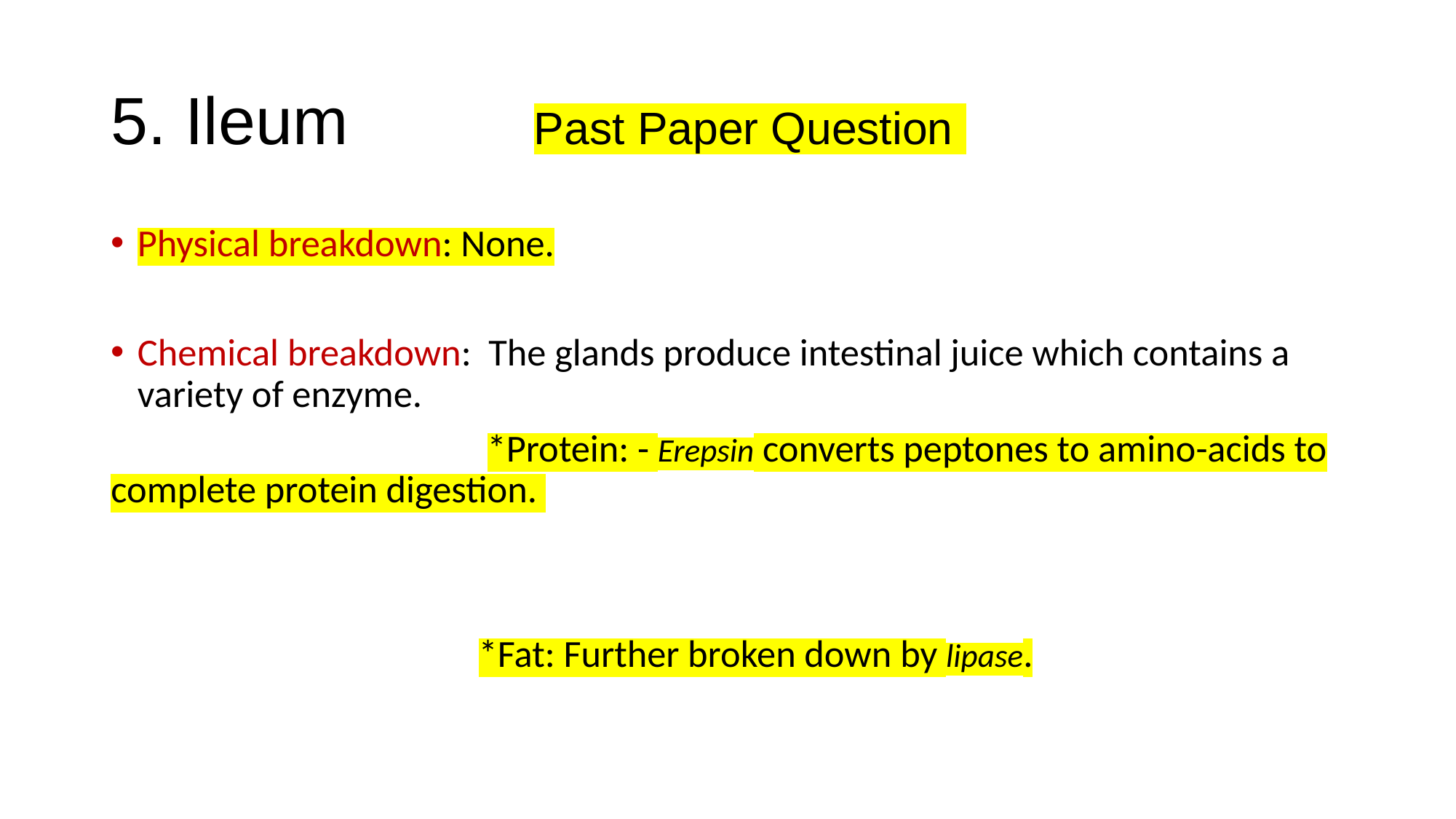

# 5. Ileum          Past Paper Question
Physical breakdown: None.

Chemical breakdown:  The glands produce intestinal juice which contains a variety of enzyme.
                                            *Protein: - Erepsin converts peptones to amino-acids to complete protein digestion.

                                           *Fat: Further broken down by lipase.